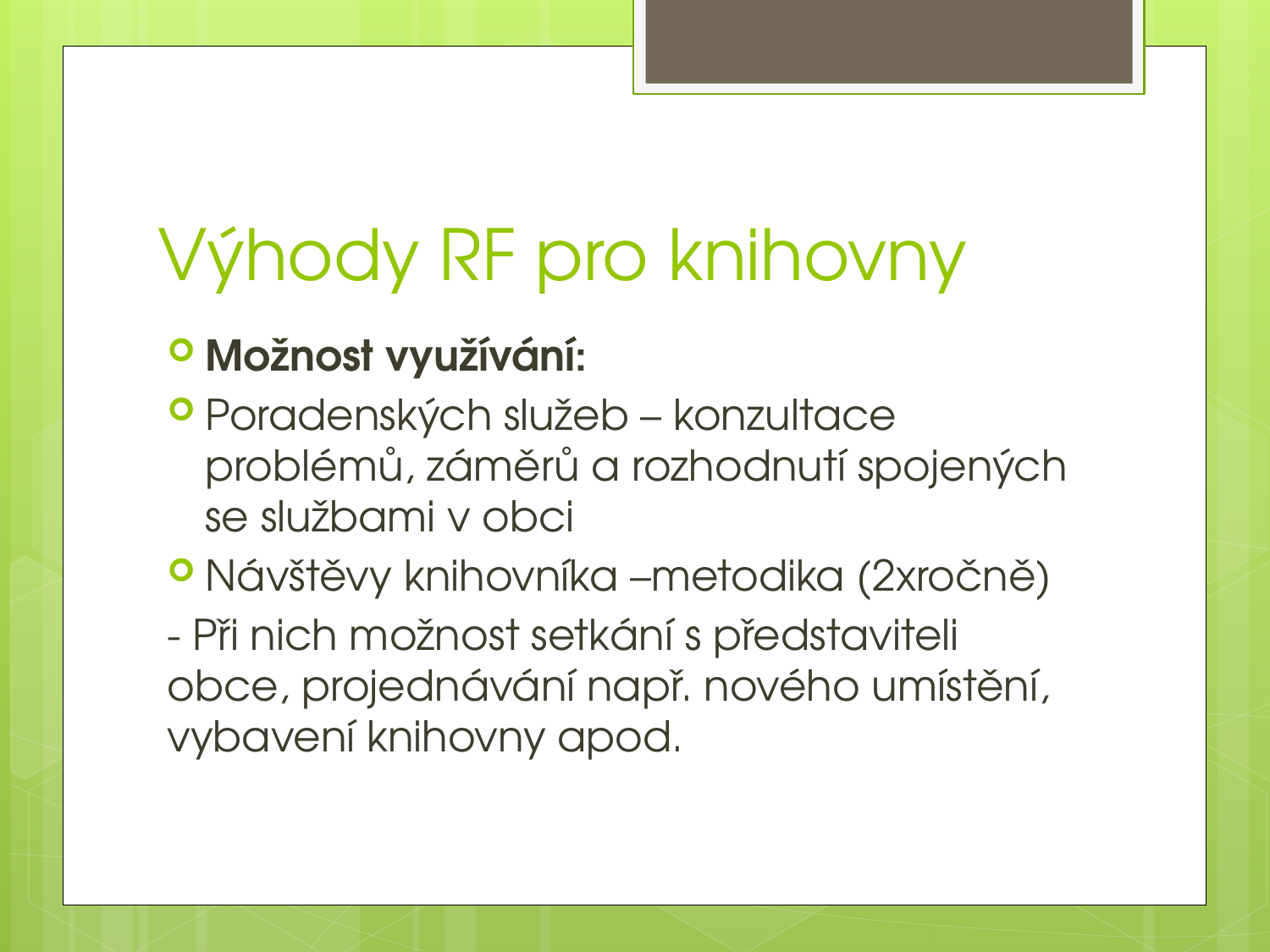

# Výhody RF pro knihovny
Možnost využívání:
Poradenských služeb – konzultace problémů, záměrů a rozhodnutí spojených se službami v obci
Návštěvy knihovníka –metodika (2xročně)
- Při nich možnost setkání s představiteli obce, projednávání např. nového umístění, vybavení knihovny apod.